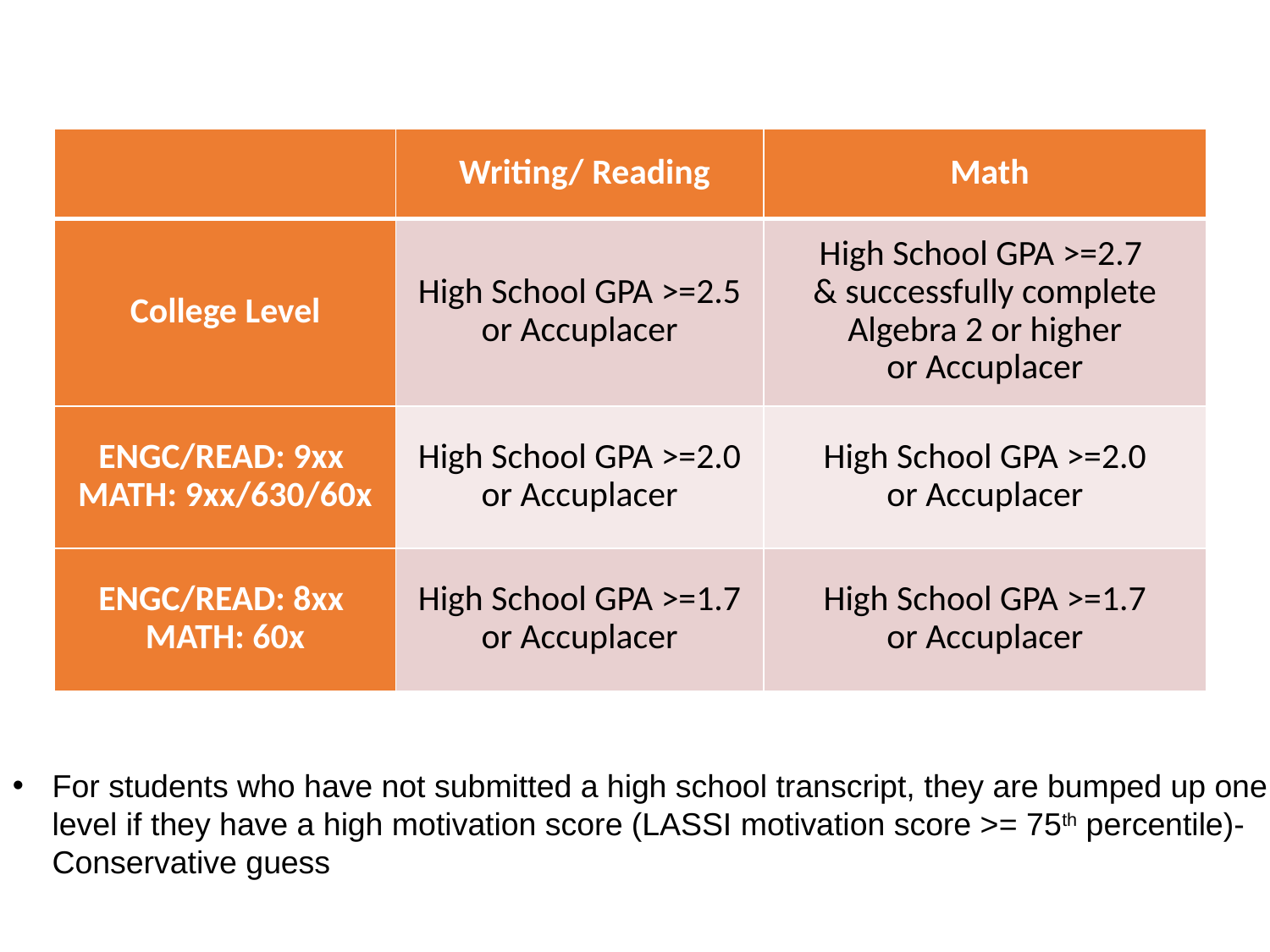

For students who have not submitted a high school transcript, they are bumped up one level if they have a high motivation score (LASSI motivation score >= 75th percentile)- Conservative guess

|  | Writing/ Reading | Math |
| --- | --- | --- |
| College Level | High School GPA >=2.5 or Accuplacer | High School GPA >=2.7 & successfully complete Algebra 2 or higher or Accuplacer |
| ENGC/READ: 9xx MATH: 9xx/630/60x | High School GPA >=2.0 or Accuplacer | High School GPA >=2.0 or Accuplacer |
| ENGC/READ: 8xx MATH: 60x | High School GPA >=1.7 or Accuplacer | High School GPA >=1.7 or Accuplacer |